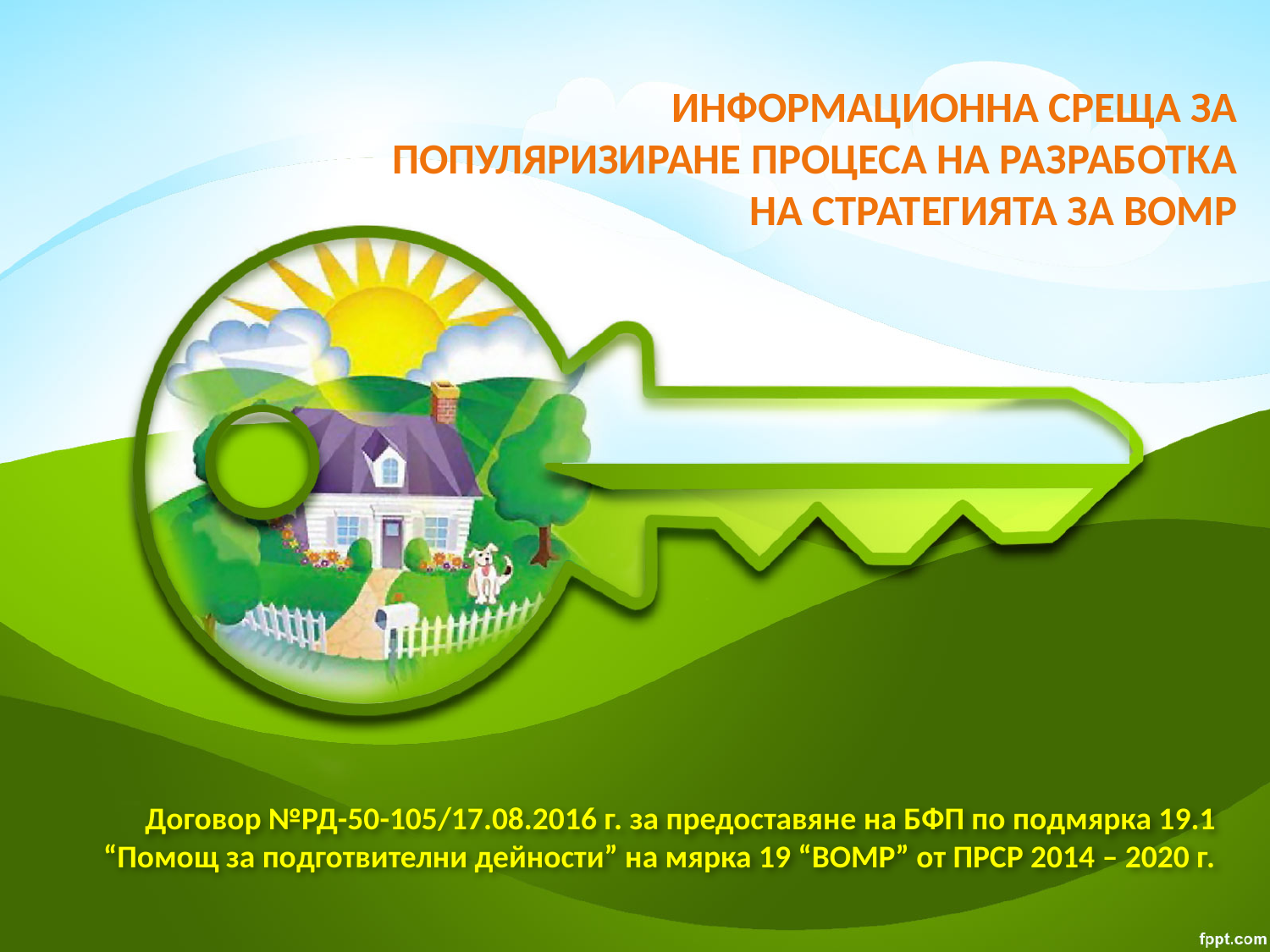

ИНФОРМАЦИОННА СРЕЩА ЗА ПОПУЛЯРИЗИРАНЕ ПРОЦЕСА НА РАЗРАБОТКА НА СТРАТЕГИЯТА ЗА ВОМР
# Договор №РД-50-105/17.08.2016 г. за предоставяне на БФП по подмярка 19.1 “Помощ за подготвителни дейности” на мярка 19 “ВОМР” от ПРСР 2014 – 2020 г.